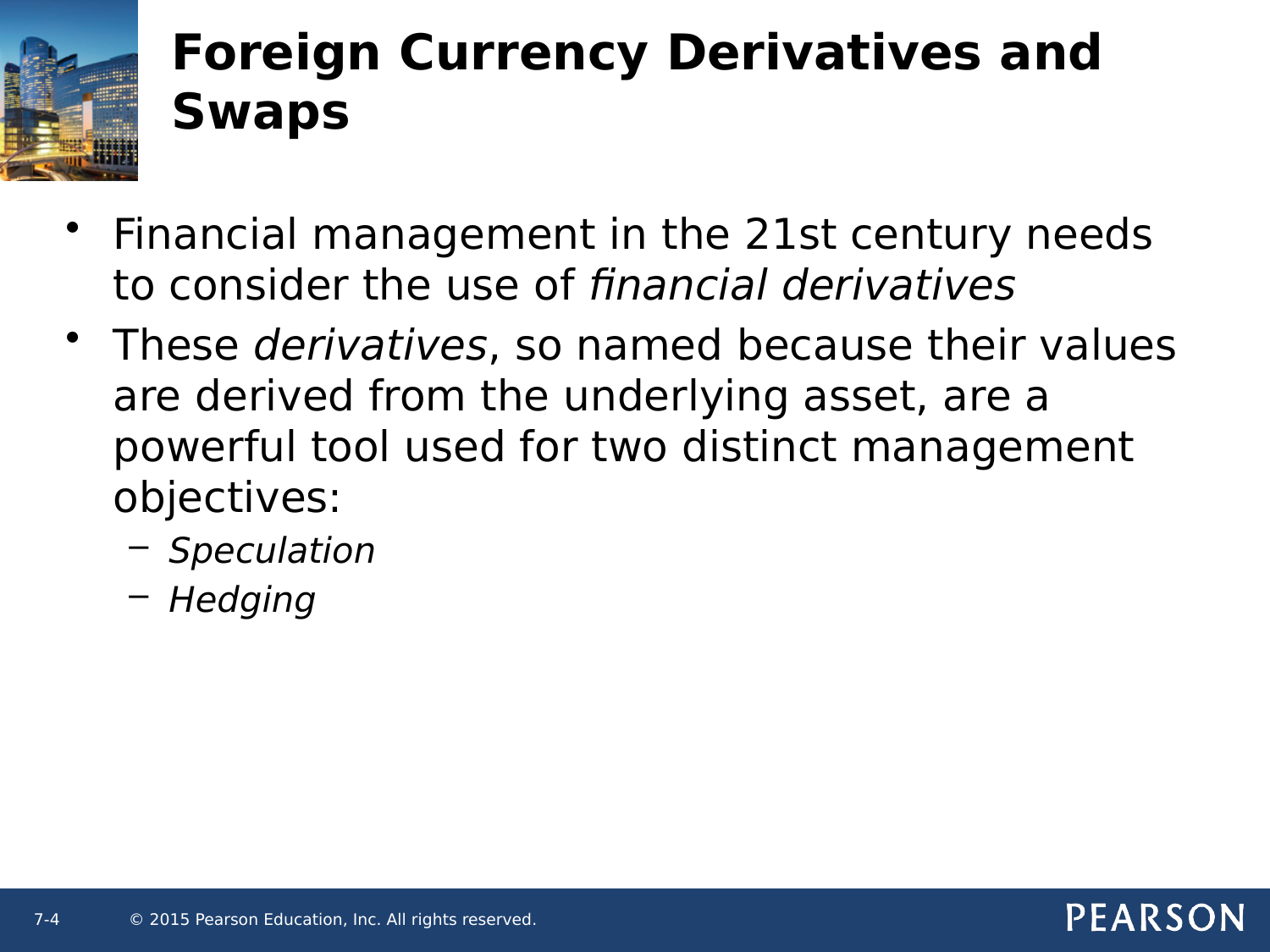

Foreign Currency Derivatives and Swaps
Financial management in the 21st century needs to consider the use of financial derivatives
These derivatives, so named because their values are derived from the underlying asset, are a powerful tool used for two distinct management objectives:
Speculation
Hedging